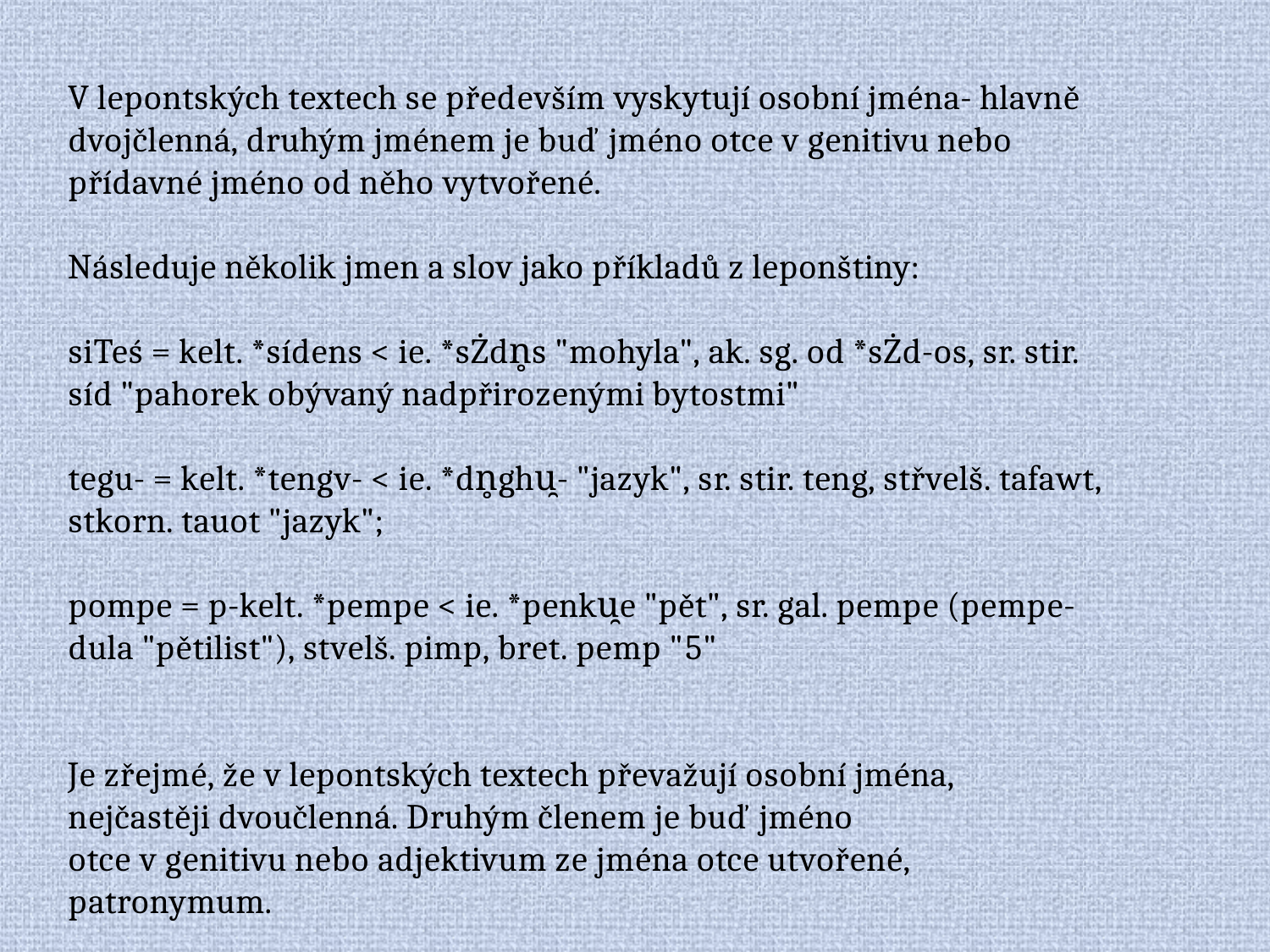

V lepontských textech se především vyskytují osobní jména- hlavně dvojčlenná, druhým jménem je buď jméno otce v genitivu nebo přídavné jméno od něho vytvořené.

Následuje několik jmen a slov jako příkladů z leponštiny:

siTeś = kelt. *sídens < ie. *sŻdn̥s "mohyla", ak. sg. od *sŻd-os, sr. stir. síd "pahorek obývaný nadpřirozenými bytostmi"

tegu- = kelt. *tengv- < ie. *dn̥ghu̯- "jazyk", sr. stir. teng, střvelš. tafawt, stkorn. tauot "jazyk";

pompe = p-kelt. *pempe < ie. *penku̯e "pět", sr. gal. pempe (pempe-dula "pětilist"), stvelš. pimp, bret. pemp "5"

Je zřejmé, že v lepontských textech převažují osobní jména, nejčastěji dvoučlenná. Druhým členem je buď jméno
otce v genitivu nebo adjektivum ze jména otce utvořené, patronymum.